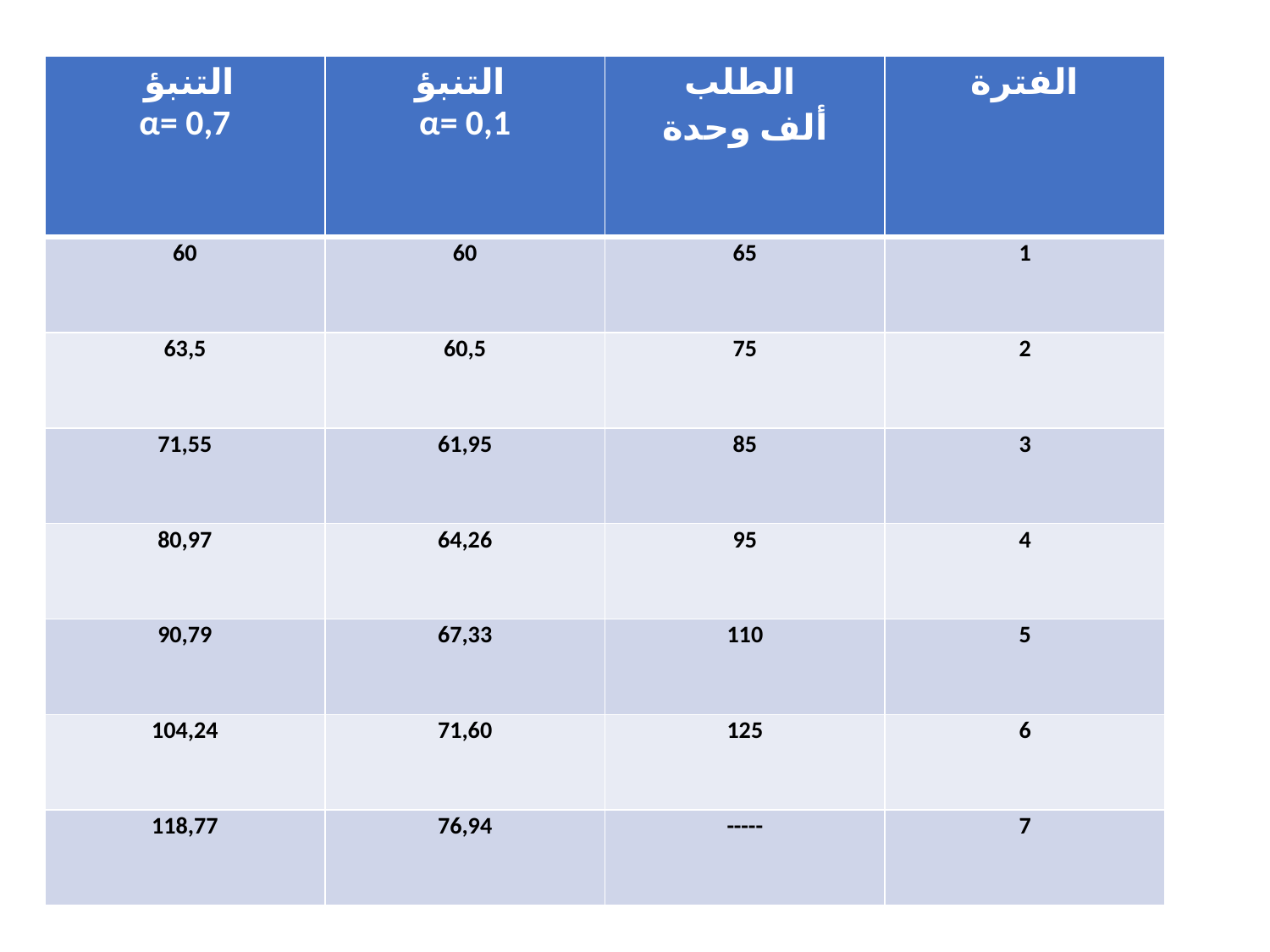

| التنبؤ α= 0,7 | التنبؤ α= 0,1 | الطلب ألف وحدة | الفترة |
| --- | --- | --- | --- |
| 60 | 60 | 65 | 1 |
| 63,5 | 60,5 | 75 | 2 |
| 71,55 | 61,95 | 85 | 3 |
| 80,97 | 64,26 | 95 | 4 |
| 90,79 | 67,33 | 110 | 5 |
| 104,24 | 71,60 | 125 | 6 |
| 118,77 | 76,94 | ----- | 7 |